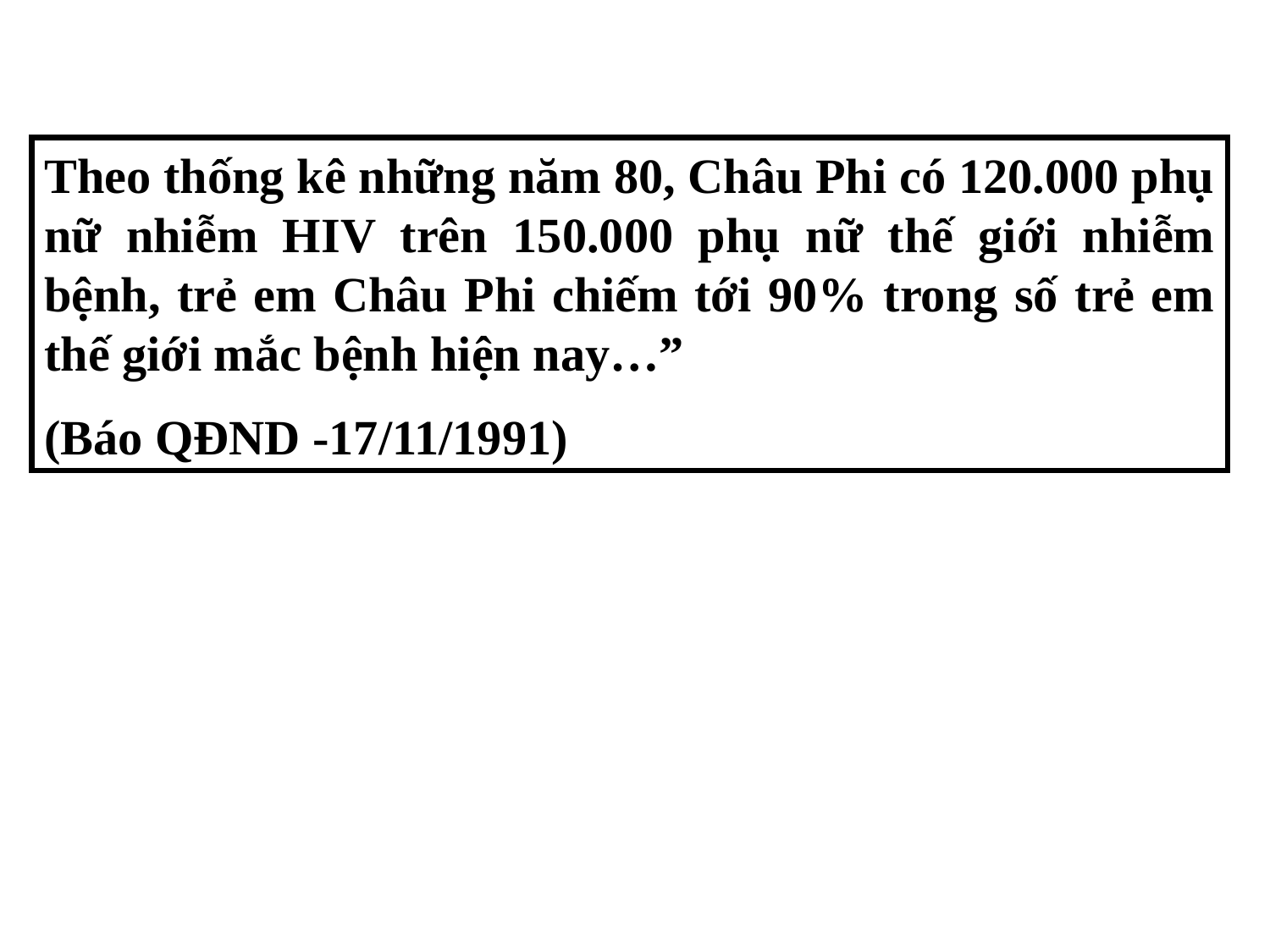

Theo thống kê những năm 80, Châu Phi có 120.000 phụ nữ nhiễm HIV trên 150.000 phụ nữ thế giới nhiễm bệnh, trẻ em Châu Phi chiếm tới 90% trong số trẻ em thế giới mắc bệnh hiện nay…”
(Báo QĐND -17/11/1991)